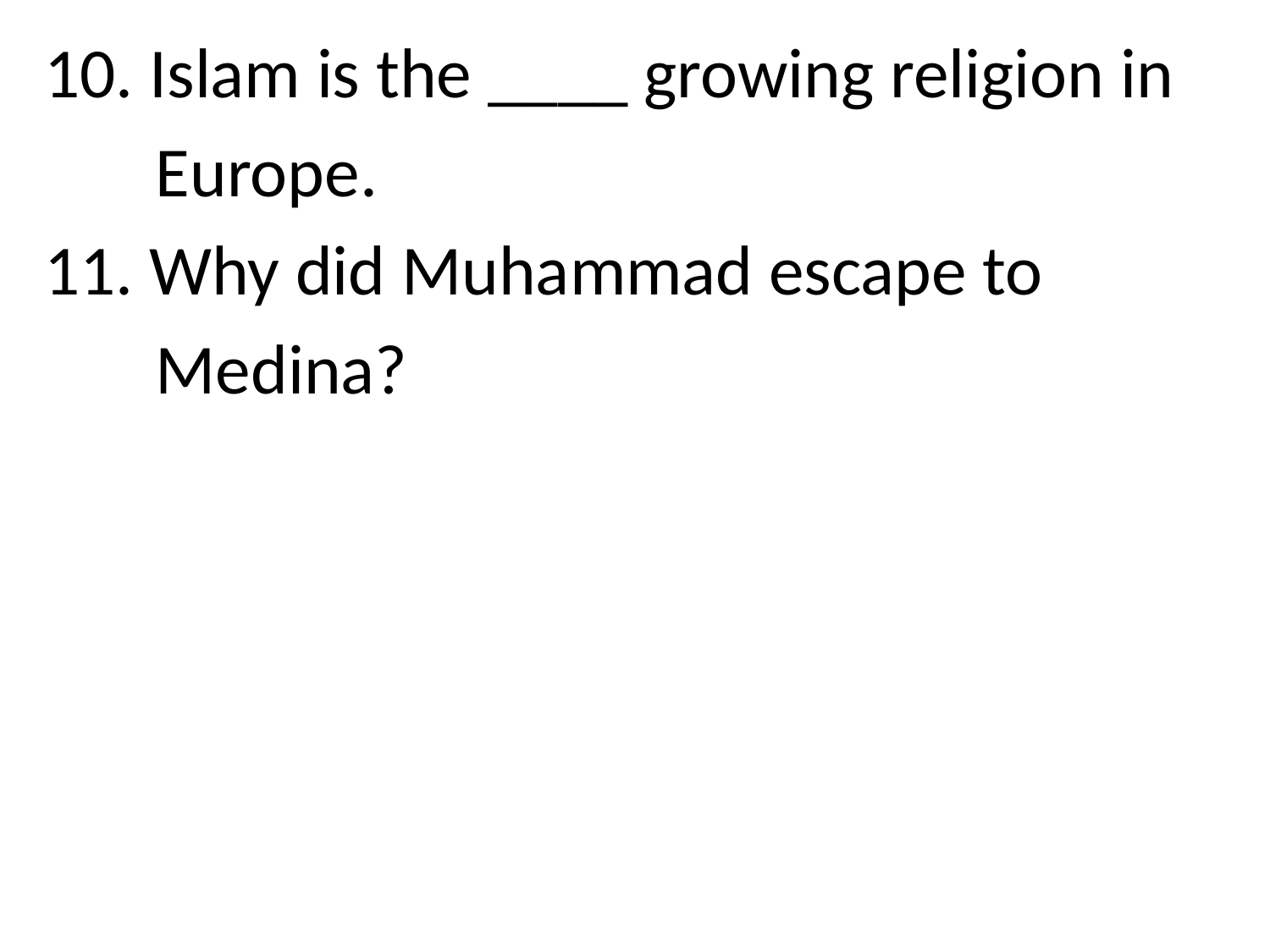

10. Islam is the ____ growing religion in
       Europe.
11. Why did Muhammad escape to
       Medina?